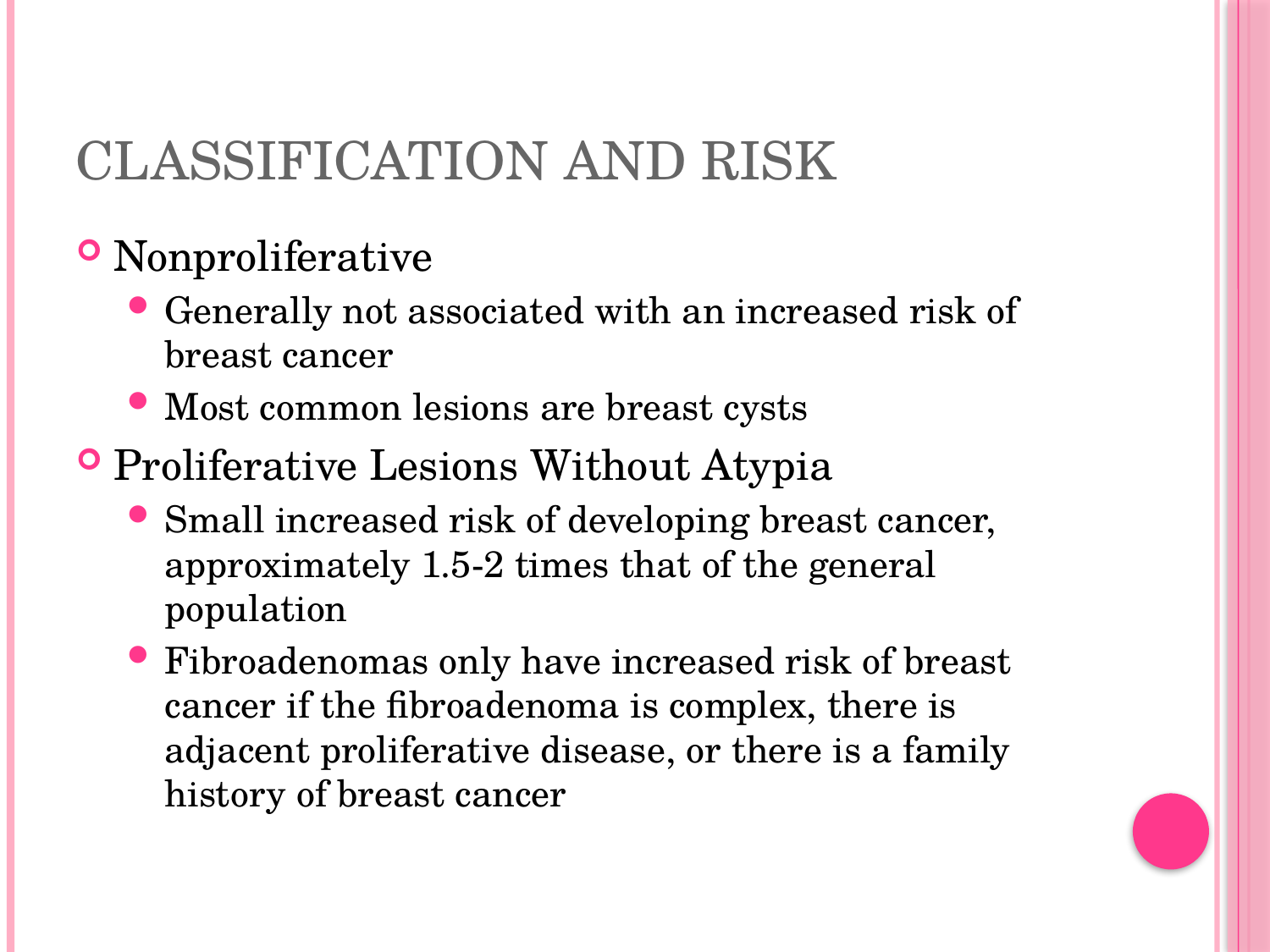

# Classification and Risk
Nonproliferative
Generally not associated with an increased risk of breast cancer
Most common lesions are breast cysts
Proliferative Lesions Without Atypia
Small increased risk of developing breast cancer, approximately 1.5-2 times that of the general population
Fibroadenomas only have increased risk of breast cancer if the fibroadenoma is complex, there is adjacent proliferative disease, or there is a family history of breast cancer